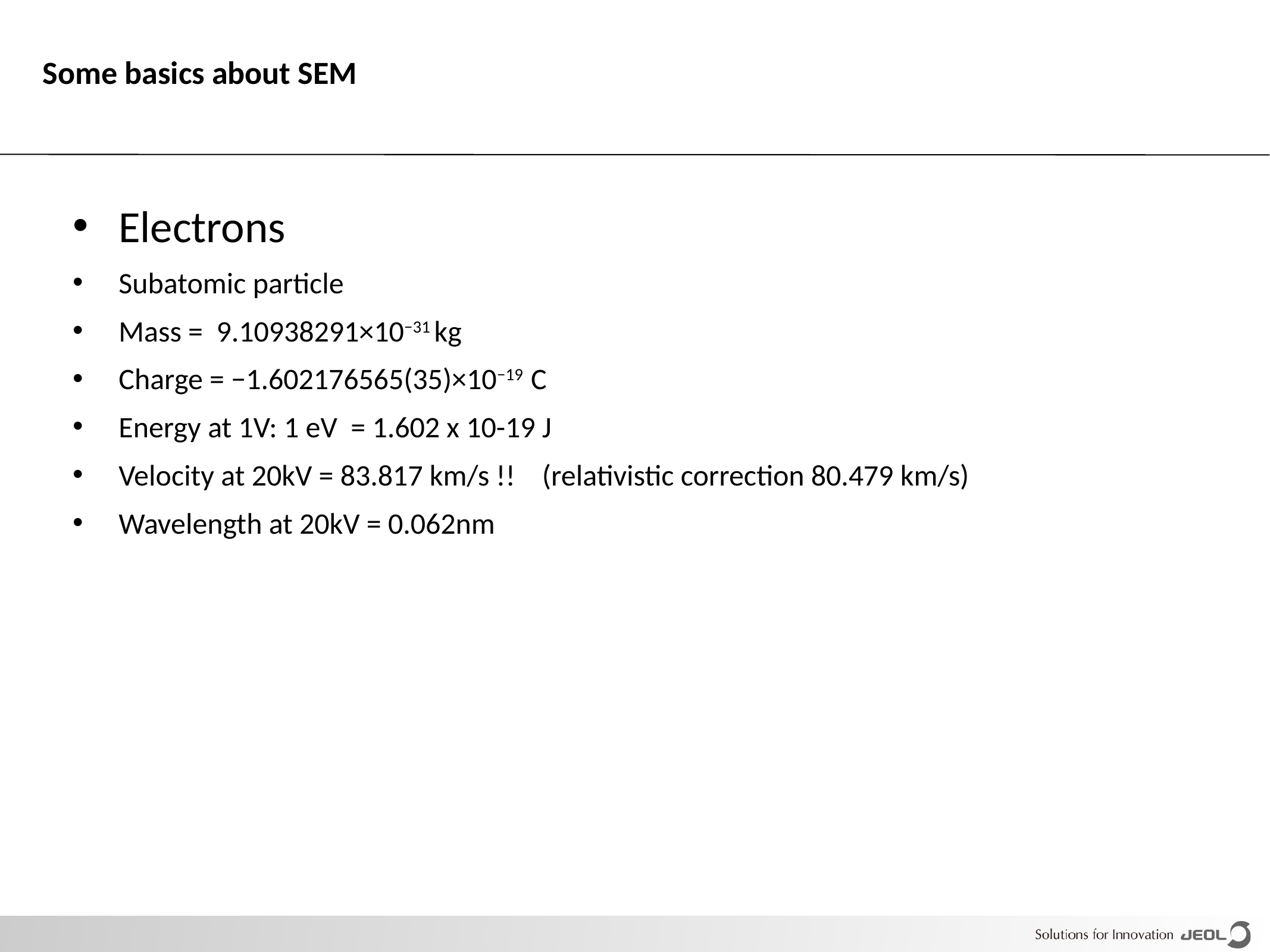

# Some basics about SEM
Electrons
Subatomic particle
Mass =  9.10938291×10−31 kg
Charge = −1.602176565(35)×10−19  C
Energy at 1V: 1 eV  = 1.602 x 10-19 J
Velocity at 20kV = 83.817 km/s !!    (relativistic correction 80.479 km/s)
Wavelength at 20kV = 0.062nm